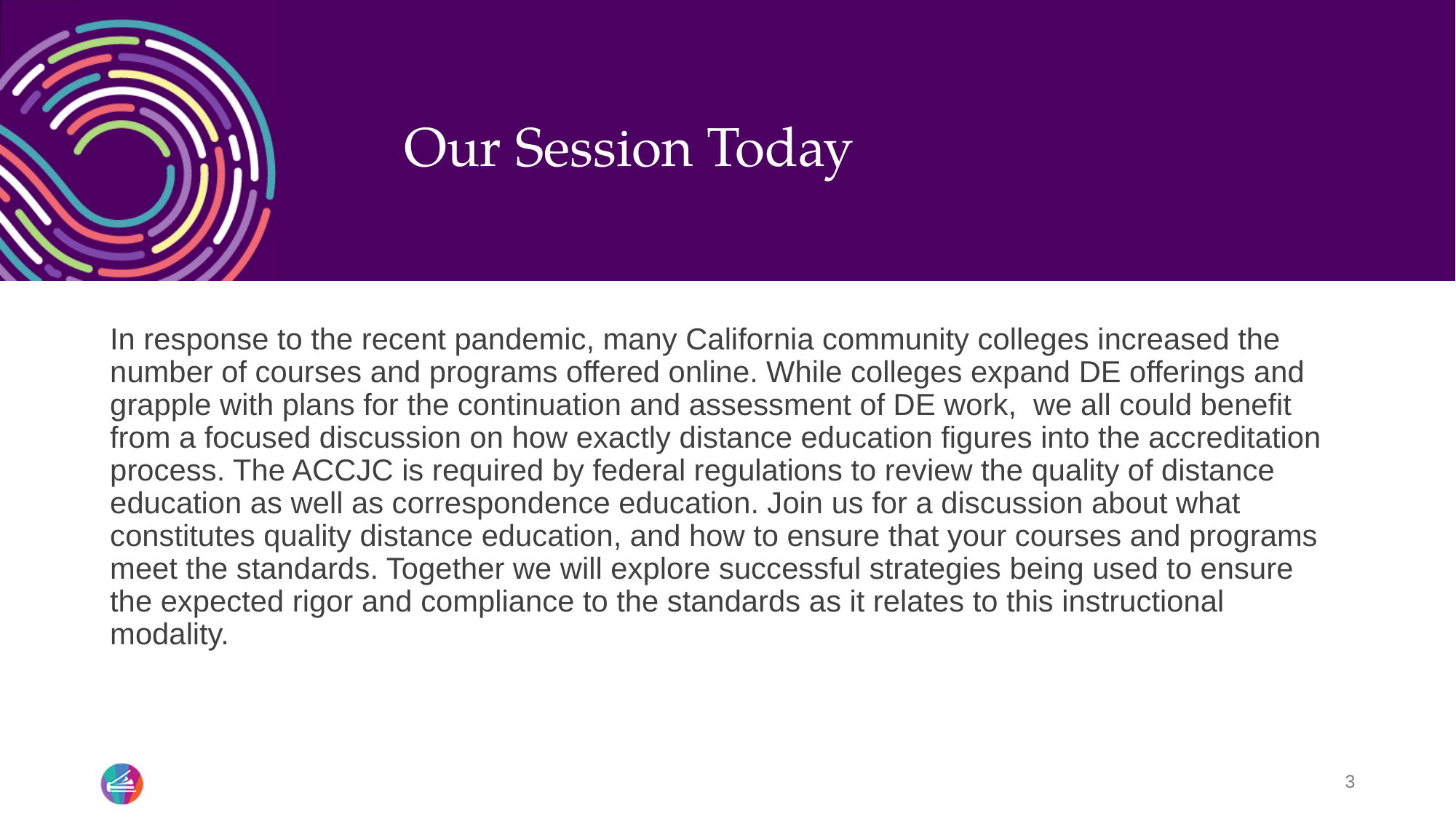

# Our Session Today
In response to the recent pandemic, many California community colleges increased the number of courses and programs offered online. While colleges expand DE offerings and grapple with plans for the continuation and assessment of DE work,  we all could benefit from a focused discussion on how exactly distance education figures into the accreditation process. The ACCJC is required by federal regulations to review the quality of distance education as well as correspondence education. Join us for a discussion about what constitutes quality distance education, and how to ensure that your courses and programs meet the standards. Together we will explore successful strategies being used to ensure the expected rigor and compliance to the standards as it relates to this instructional modality.
3